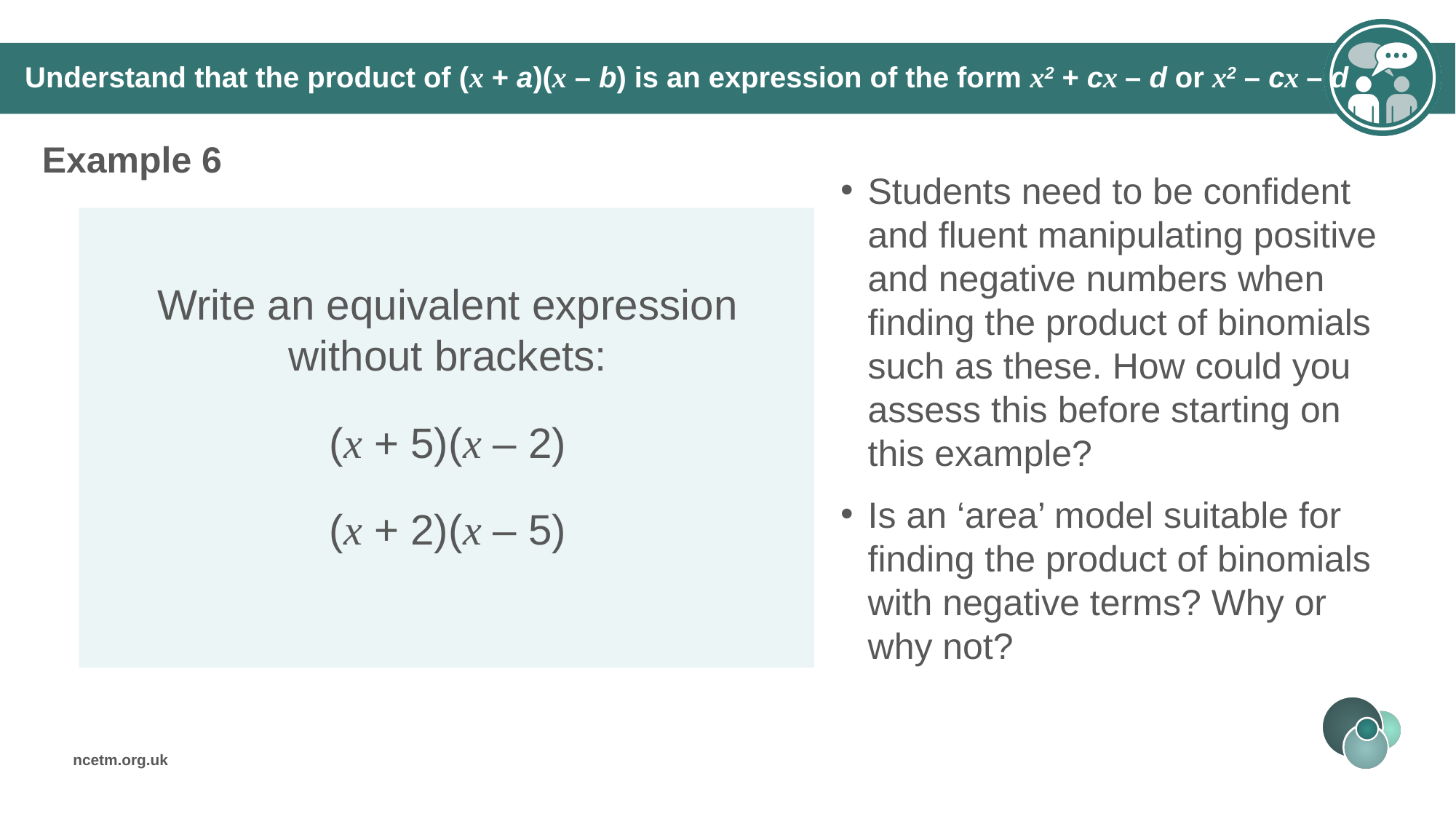

# Understand that the product of (x + a)(x – b) is an expression of the form x2 + cx – d or x2 – cx – d
Example 6
Students need to be confident and fluent manipulating positive and negative numbers when finding the product of binomials such as these. How could you assess this before starting on this example?
Is an ‘area’ model suitable for finding the product of binomials with negative terms? Why or why not?

Write an equivalent expression without brackets:
(x + 5)(x – 2)
(x + 2)(x – 5)